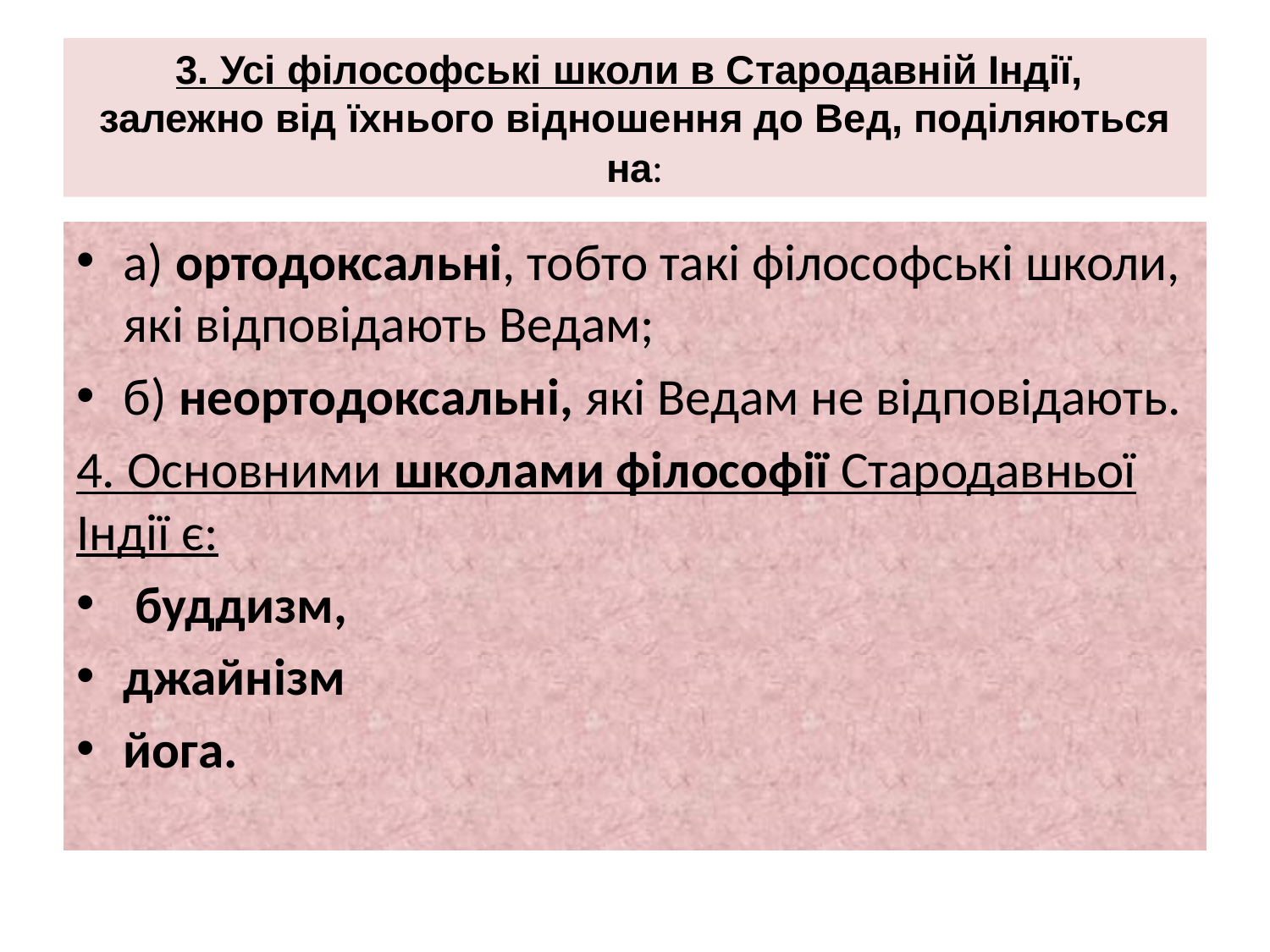

# 3. Усі філософські школи в Стародавній Індії, залежно від їхнього відношення до Вед, поділяються на:
а) ортодоксальні, тобто такі філософські школи, які відповідають Ведам;
б) неортодоксальні, які Ведам не відповідають.
4. Основними школами філософії Стародавньої Індії є:
 буддизм,
джайнізм
йога.